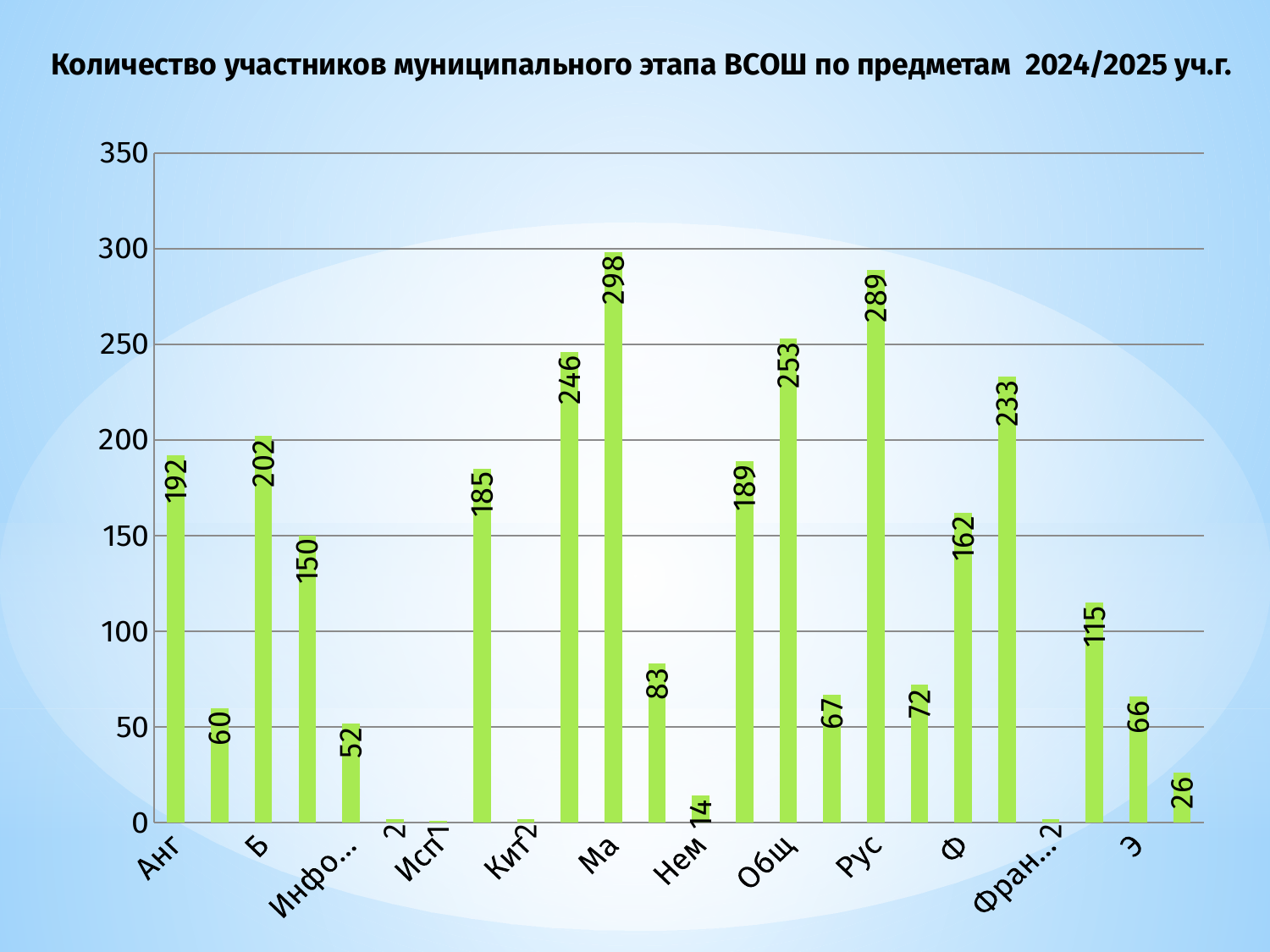

# Количество участников муниципального этапа ВСОШ по предметам  2024/2025 уч.г.

### Chart

| Category | кол-во человек |
|---|---|
| Английский зык | 192.0 |
| Астрономия | 60.0 |
| Биология | 202.0 |
| География  | 150.0 |
| Информатика (ИКТ) | 52.0 |
| Итальянский язык | 2.0 |
| Испанский язык | 1.0 |
| История | 185.0 |
| Китайский Язык | 2.0 |
| Литература | 246.0 |
| Математика | 298.0 |
| Искусство (МХК) | 83.0 |
| Немецкий язык | 14.0 |
| ОБЗР | 189.0 |
| Обществознание | 253.0 |
| Право | 67.0 |
| Русский язык | 289.0 |
| Труд (Технология) | 72.0 |
| Физика | 162.0 |
| Физическая культура | 233.0 |
| Французский язык | 2.0 |
| Химия | 115.0 |
| Экология | 66.0 |
| Экономика | 26.0 |